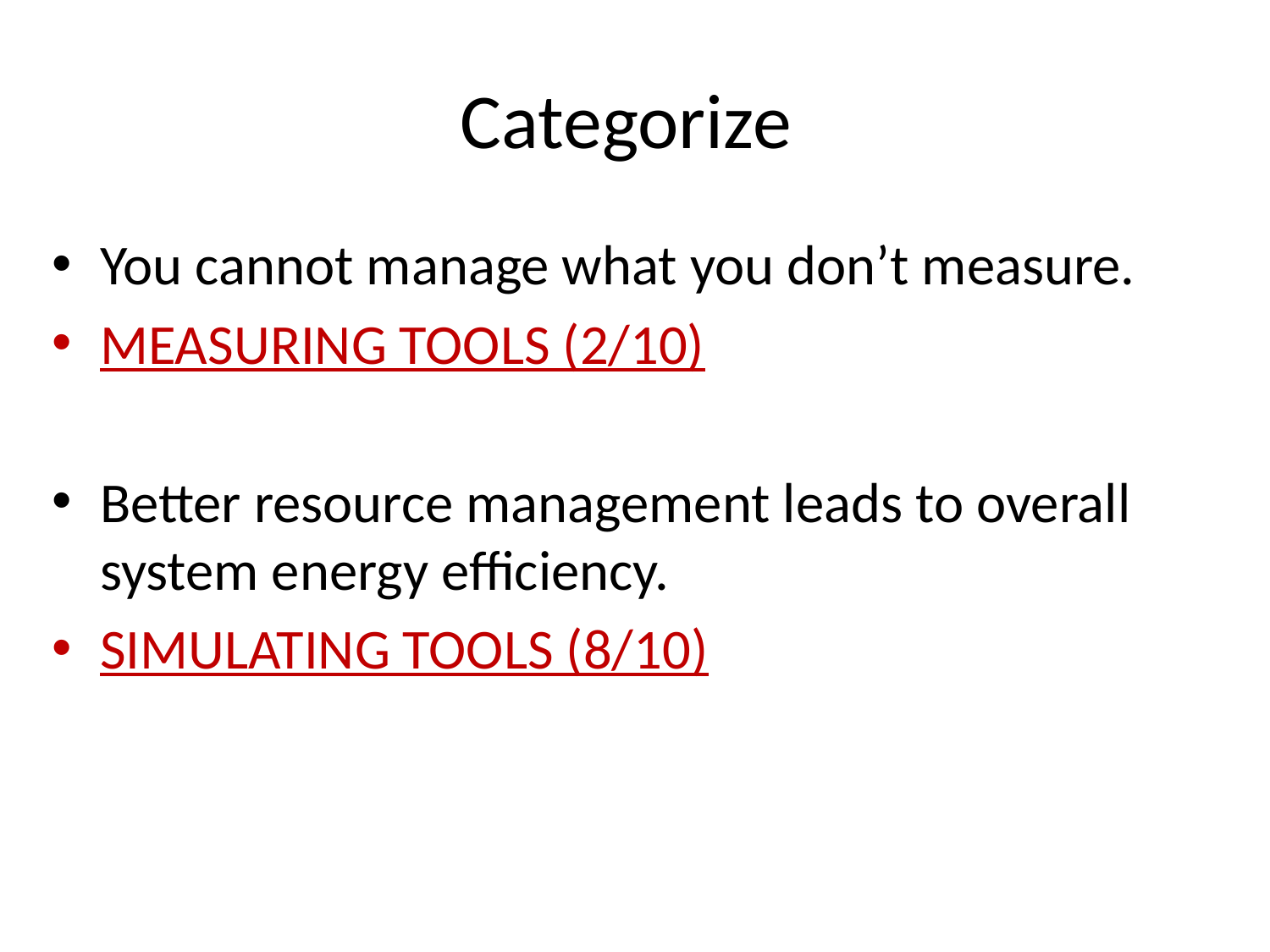

# Categorize
You cannot manage what you don’t measure.
MEASURING TOOLS (2/10)

Better resource management leads to overall system energy efficiency.
SIMULATING TOOLS (8/10)